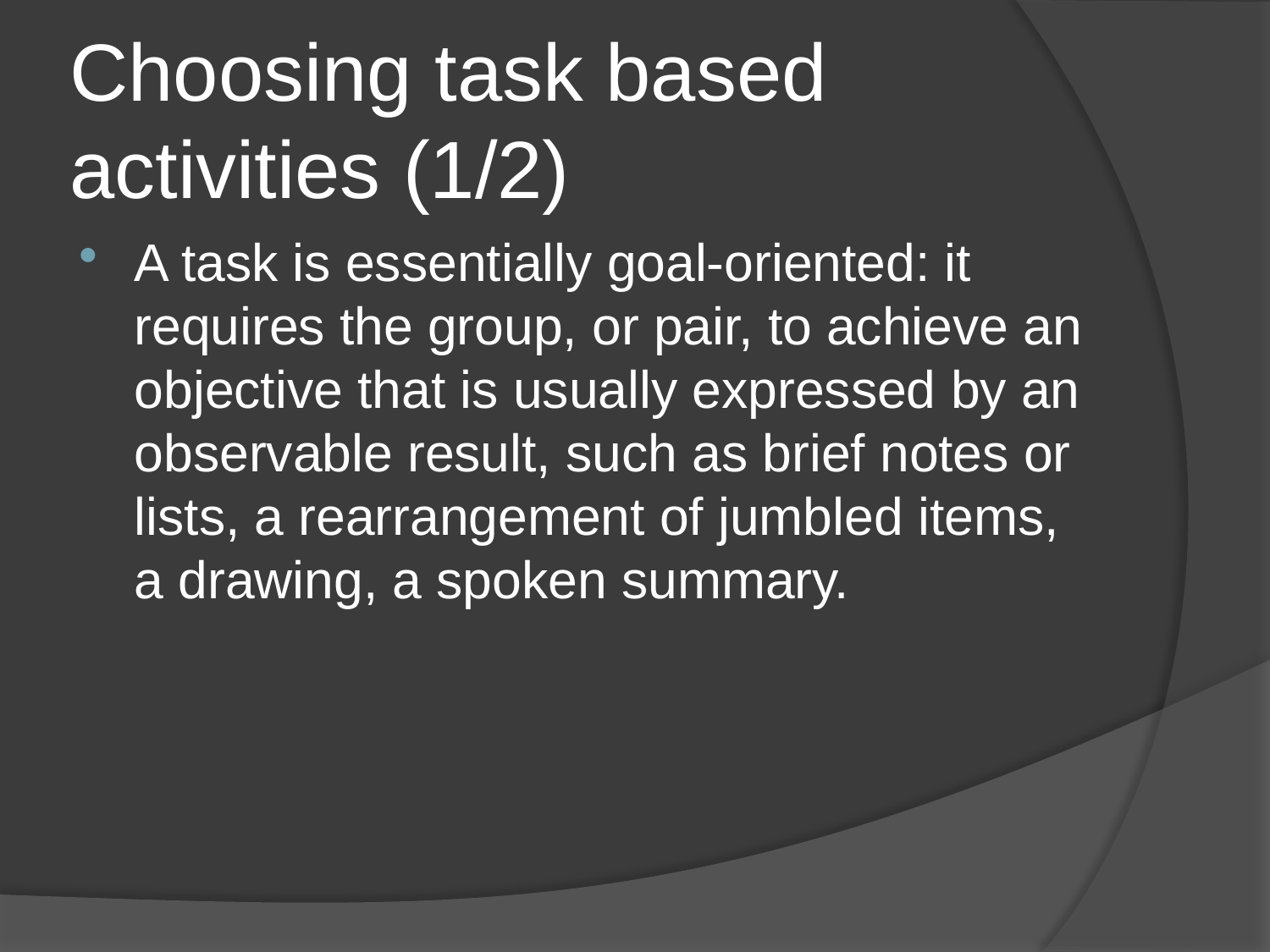

# Choosing task based activities (1/2)
A task is essentially goal-oriented: it requires the group, or pair, to achieve an objective that is usually expressed by an observable result, such as brief notes or lists, a rearrangement of jumbled items, a drawing, a spoken summary.